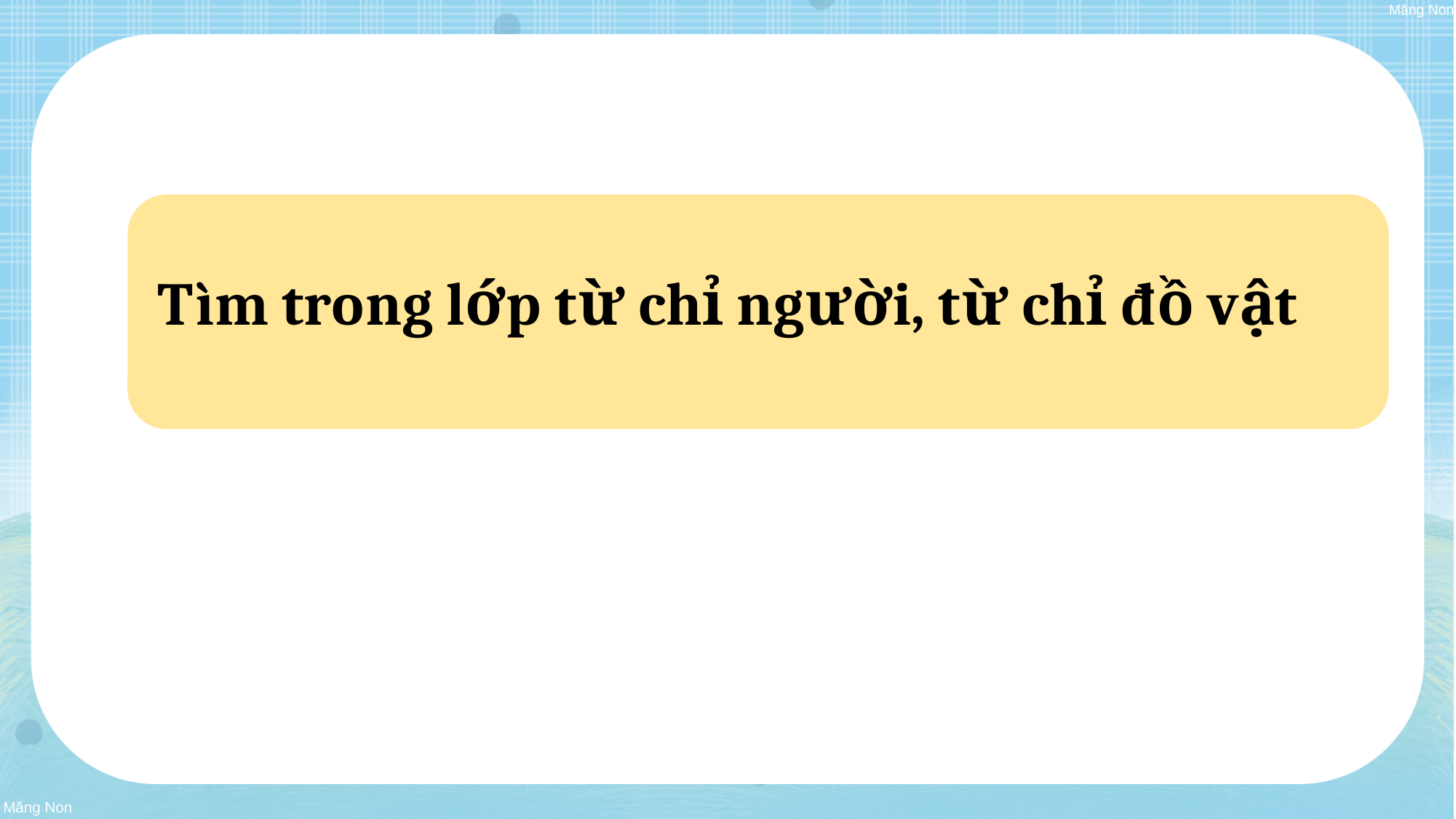

Tìm trong lớp từ chỉ người, từ chỉ đồ vật